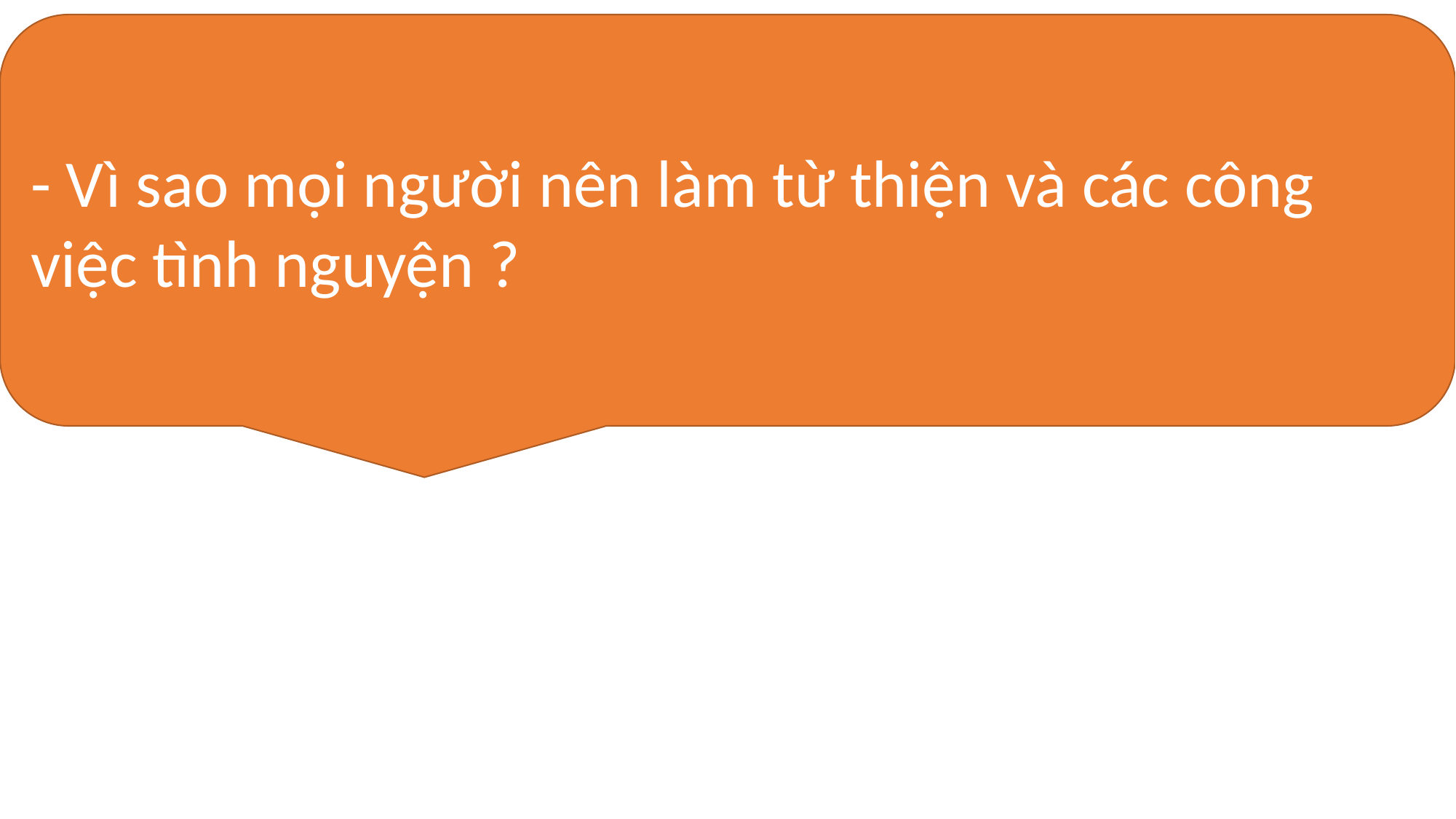

- Vì sao mọi người nên làm từ thiện và các công việc tình nguyện ?
#